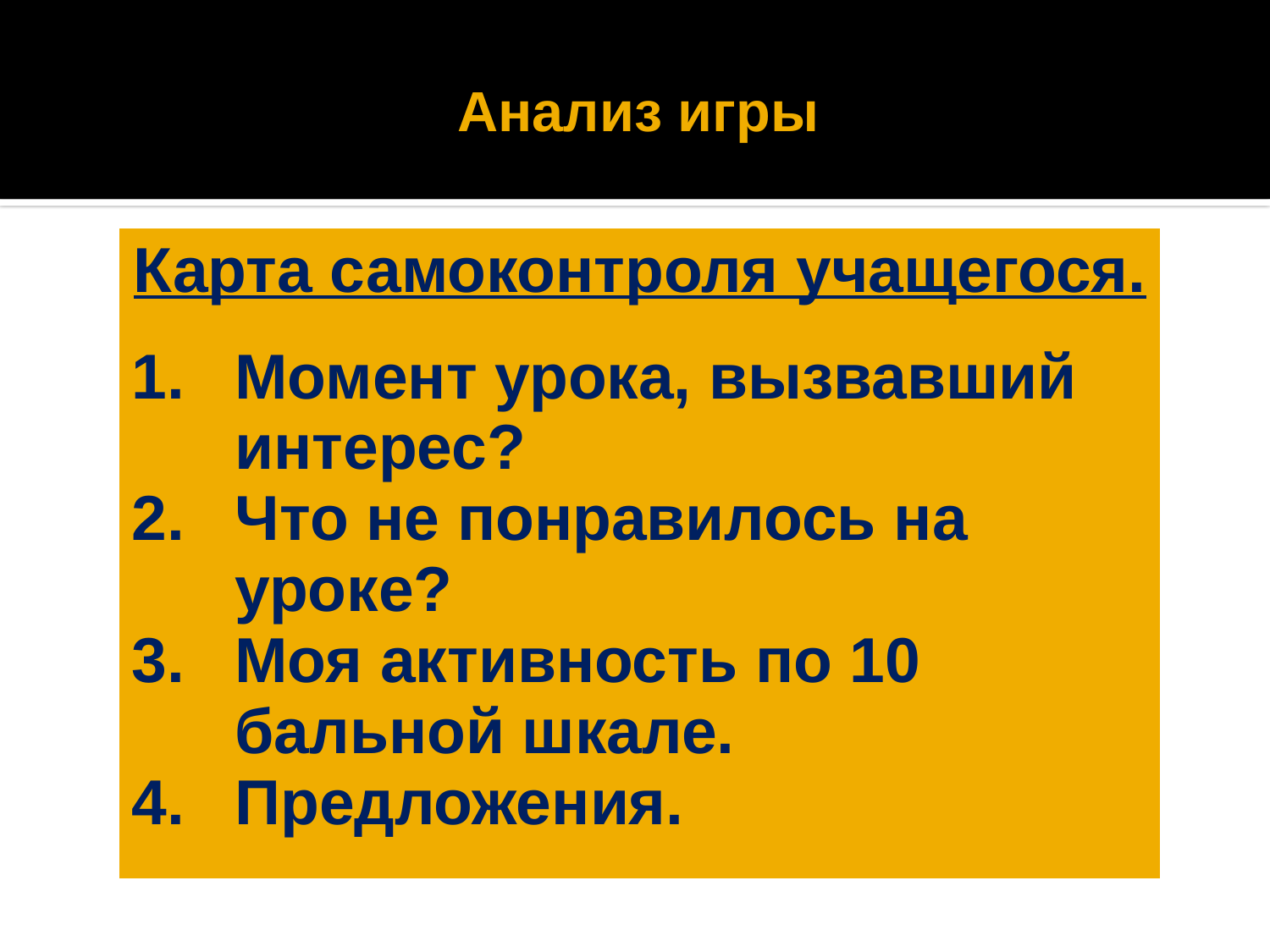

# Анализ игры
| Карта самоконтроля учащегося. Момент урока, вызвавший интерес? Что не понравилось на уроке? Моя активность по 10 бальной шкале. Предложения. |
| --- |